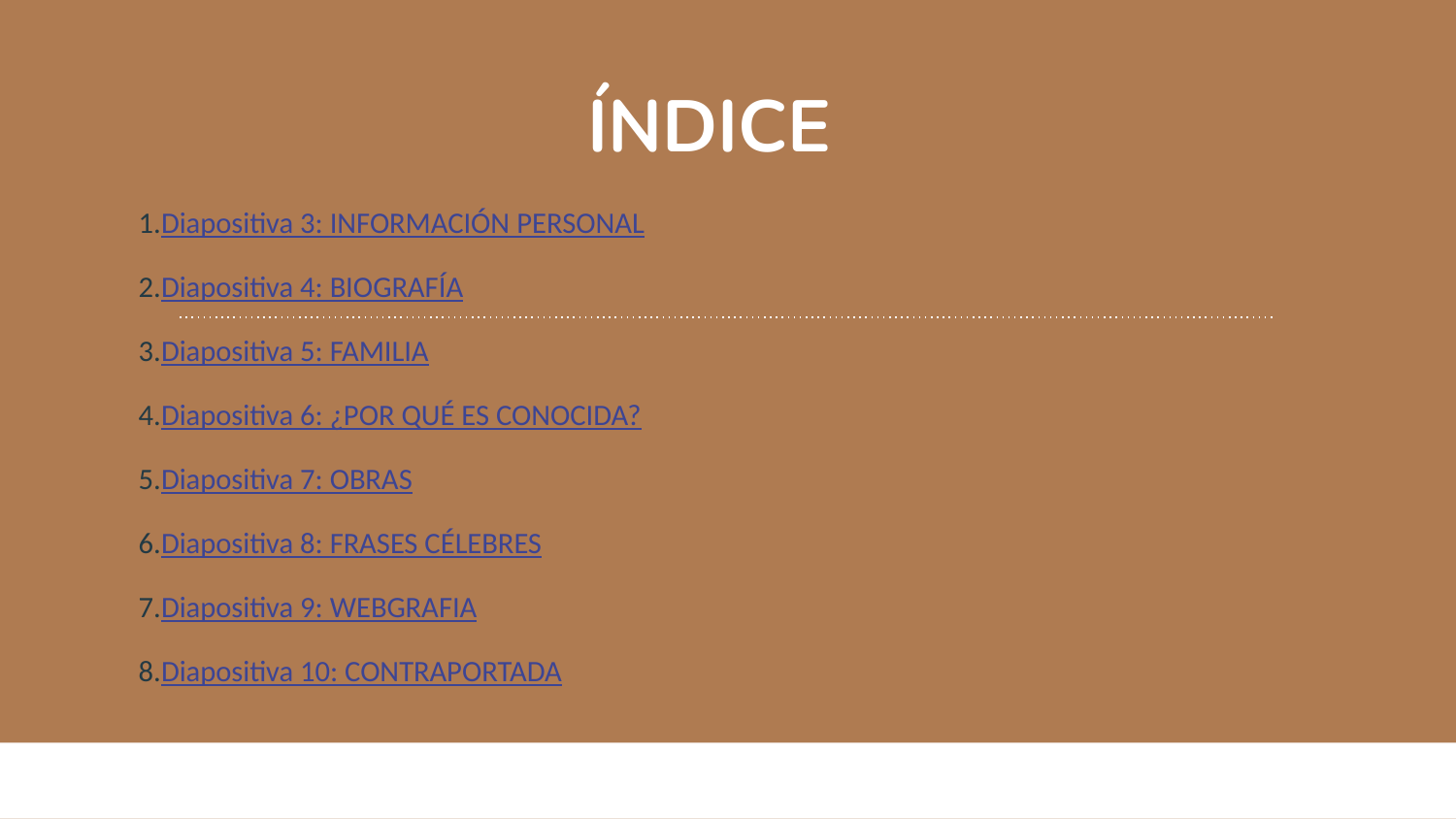

# ÍNDICE
1.Diapositiva 3: INFORMACIÓN PERSONAL
2.Diapositiva 4: BIOGRAFÍA
3.Diapositiva 5: FAMILIA
4.Diapositiva 6: ¿POR QUÉ ES CONOCIDA?
5.Diapositiva 7: OBRAS
6.Diapositiva 8: FRASES CÉLEBRES
7.Diapositiva 9: WEBGRAFIA
8.Diapositiva 10: CONTRAPORTADA